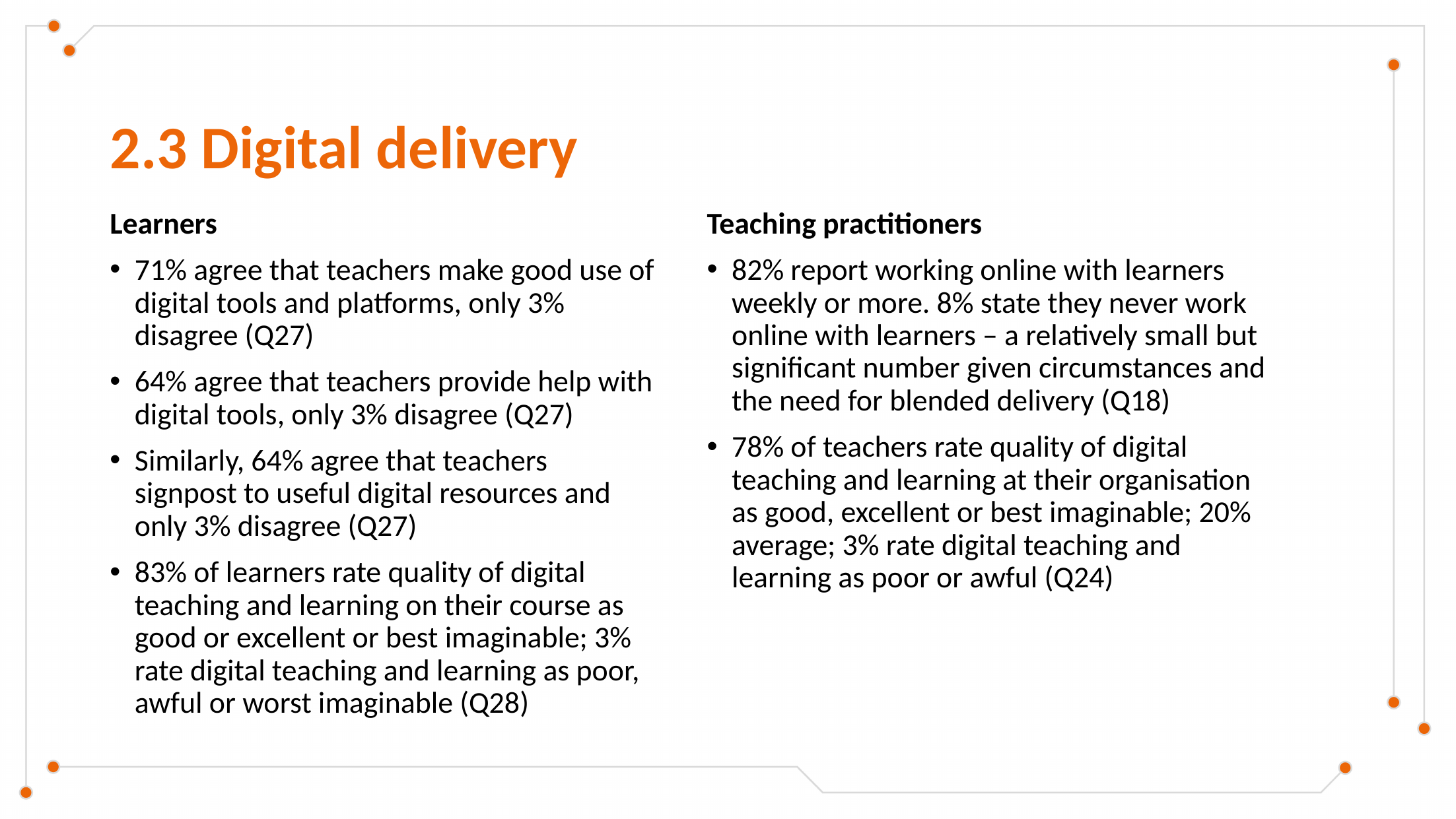

# 2.3 Digital delivery
Learners
71% agree that teachers make good use of digital tools and platforms, only 3% disagree (Q27)
64% agree that teachers provide help with digital tools, only 3% disagree (Q27)
Similarly, 64% agree that teachers signpost to useful digital resources and only 3% disagree (Q27)
83% of learners rate quality of digital teaching and learning on their course as good or excellent or best imaginable; 3% rate digital teaching and learning as poor, awful or worst imaginable (Q28)
Teaching practitioners
82% report working online with learners weekly or more. 8% state they never work online with learners – a relatively small but significant number given circumstances and the need for blended delivery (Q18)
78% of teachers rate quality of digital teaching and learning at their organisation as good, excellent or best imaginable; 20% average; 3% rate digital teaching and learning as poor or awful (Q24)